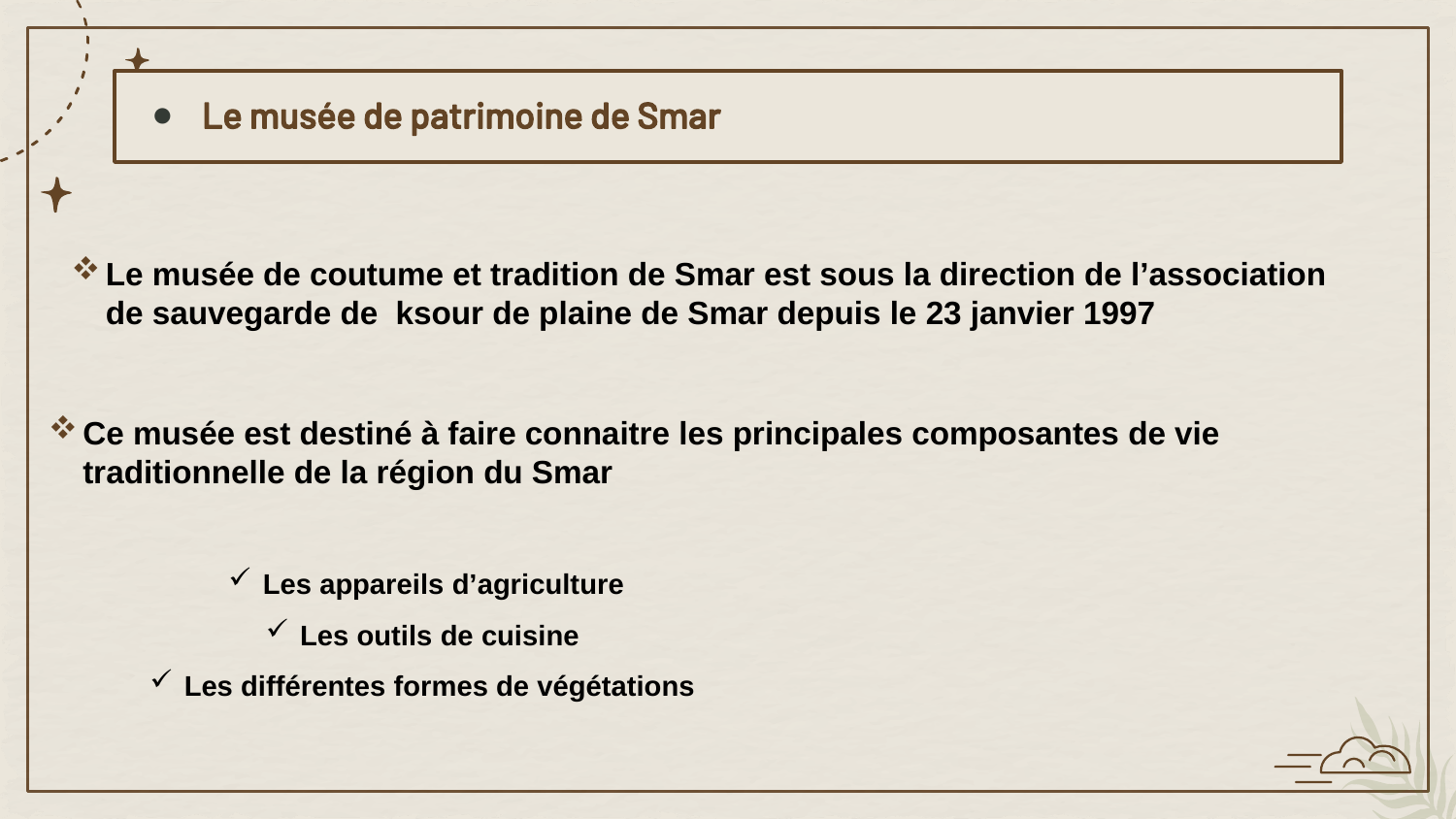

# Le musée de patrimoine de Smar
Le musée de coutume et tradition de Smar est sous la direction de l’association de sauvegarde de  ksour de plaine de Smar depuis le 23 janvier 1997

Ce musée est destiné à faire connaitre les principales composantes de vie traditionnelle de la région du Smar
Les appareils d’agriculture
Les outils de cuisine
Les différentes formes de végétations